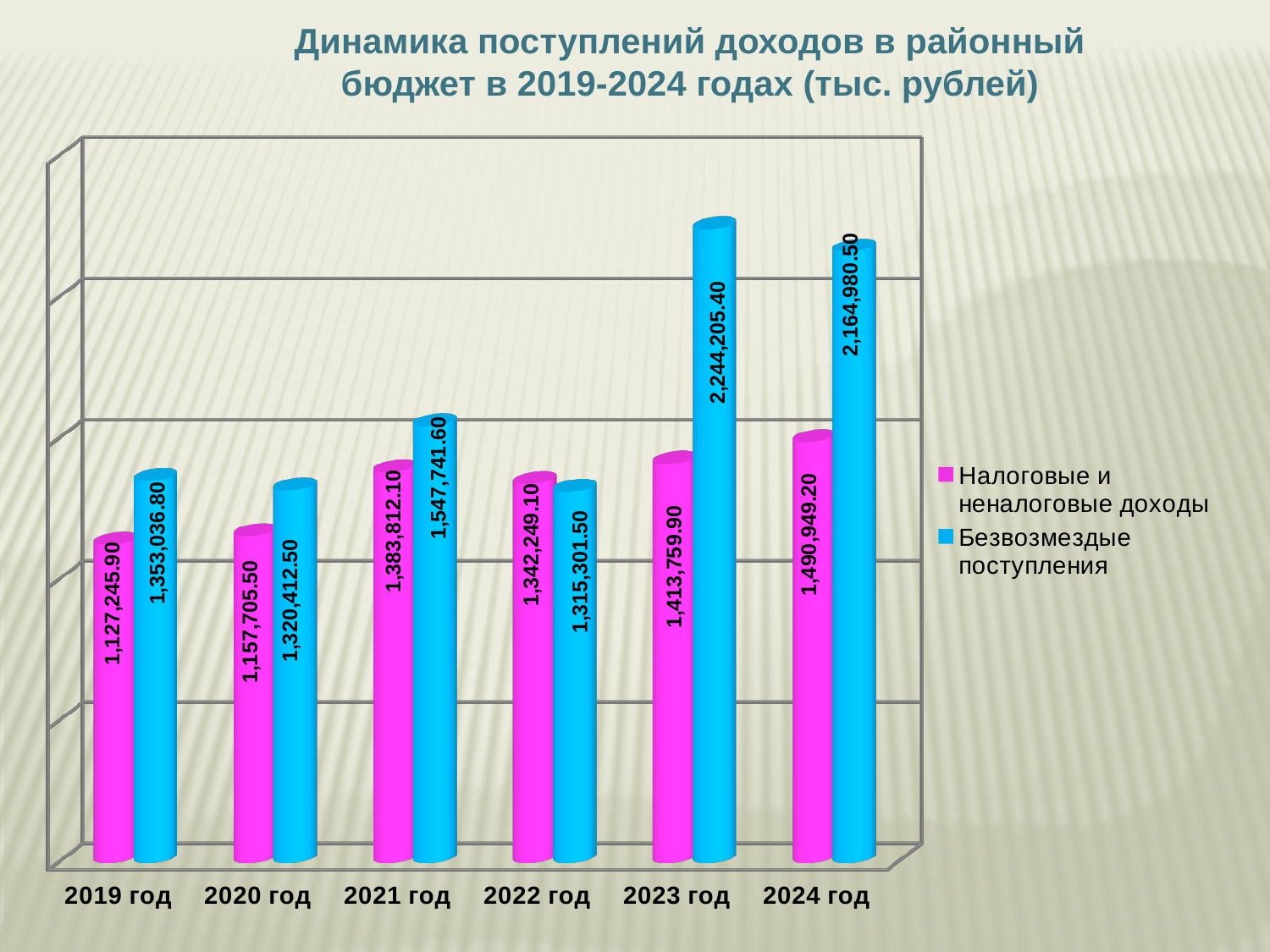

Динамика поступлений доходов в районный бюджет в 2019-2024 годах (тыс. рублей)

[unsupported chart]